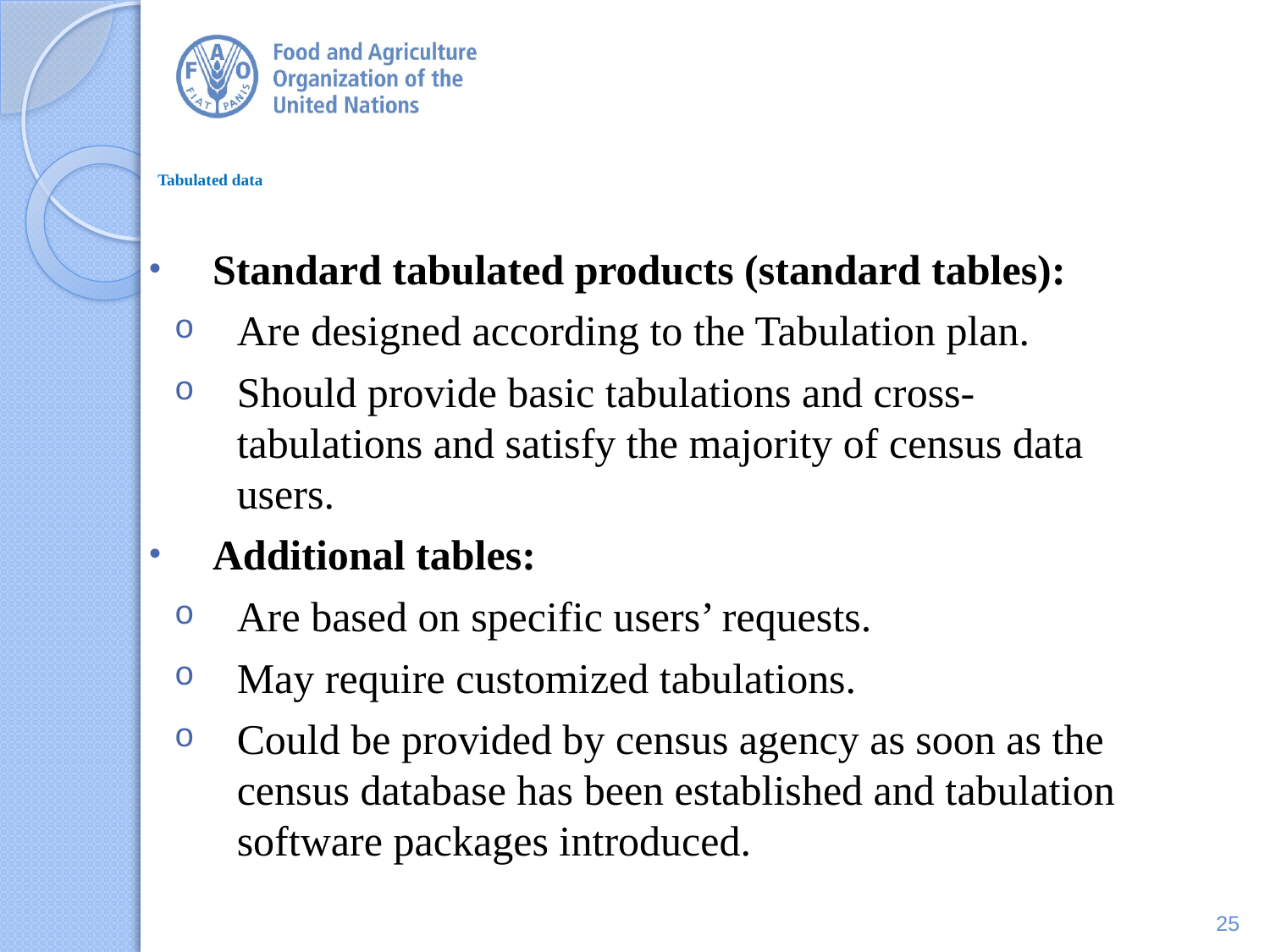

# Tabulated data
Standard tabulated products (standard tables):
Are designed according to the Tabulation plan.
Should provide basic tabulations and cross-tabulations and satisfy the majority of census data users.
Additional tables:
Are based on specific users’ requests.
May require customized tabulations.
Could be provided by census agency as soon as the census database has been established and tabulation software packages introduced.
25